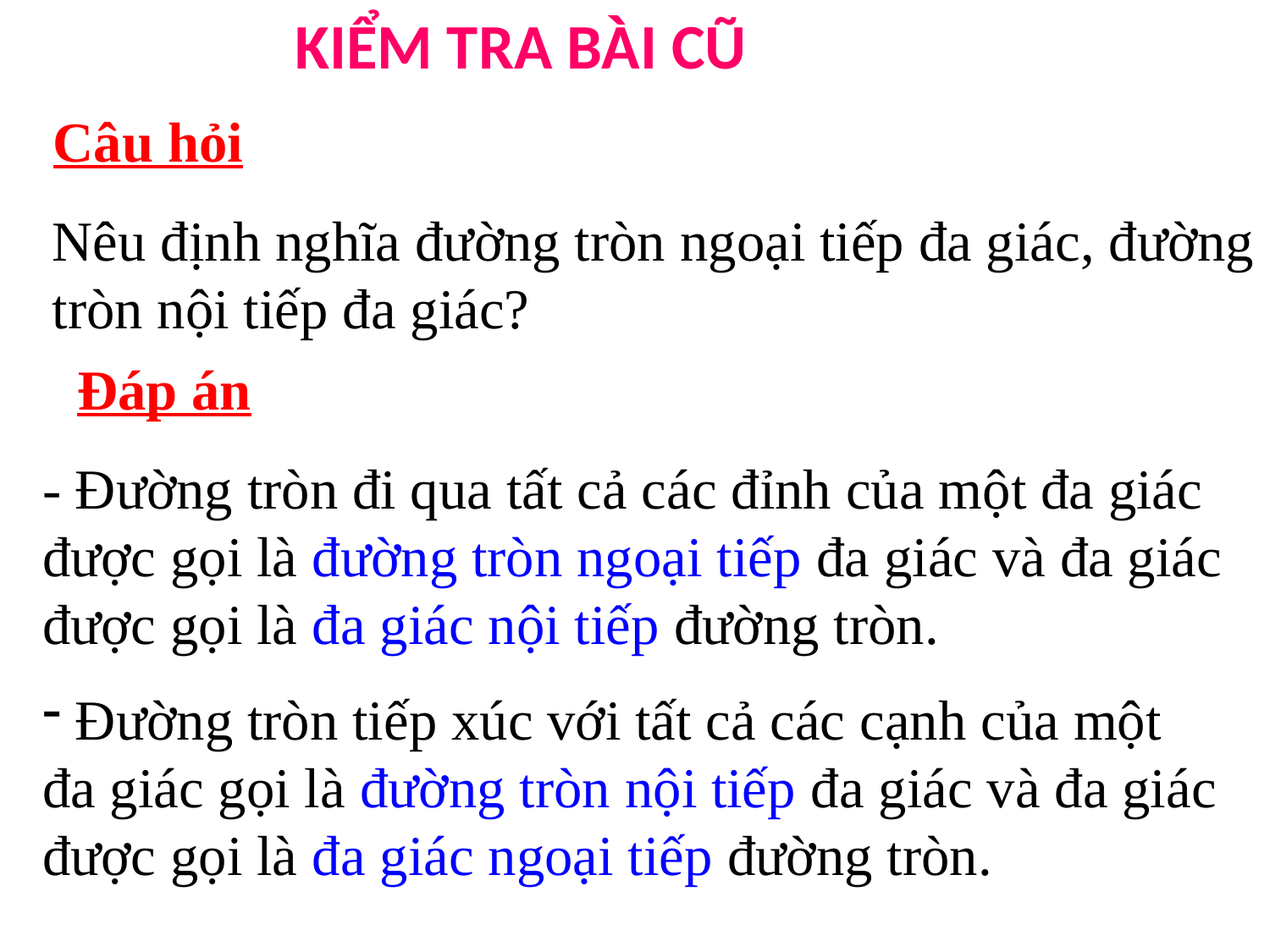

KIỂM TRA BÀI CŨ
Câu hỏi
Nêu định nghĩa đường tròn ngoại tiếp đa giác, đường tròn nội tiếp đa giác?
 Đáp án
- Đường tròn đi qua tất cả các đỉnh của một đa giác được gọi là đường tròn ngoại tiếp đa giác và đa giác được gọi là đa giác nội tiếp đường tròn.
 Đường tròn tiếp xúc với tất cả các cạnh của một đa giác gọi là đường tròn nội tiếp đa giác và đa giác được gọi là đa giác ngoại tiếp đường tròn.